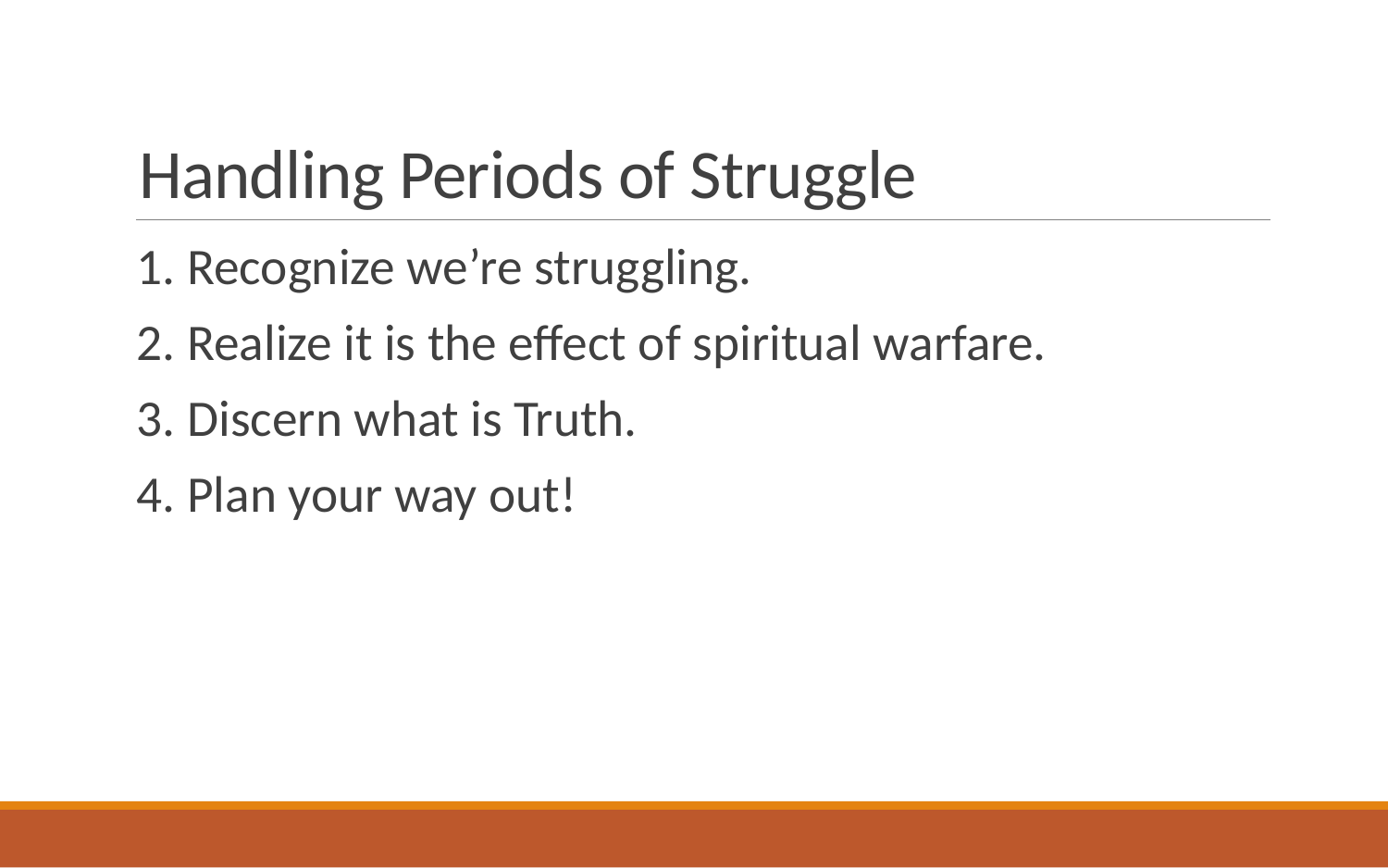

# Handling Periods of Struggle
1. Recognize we’re struggling.
2. Realize it is the effect of spiritual warfare.
3. Discern what is Truth.
4. Plan your way out!